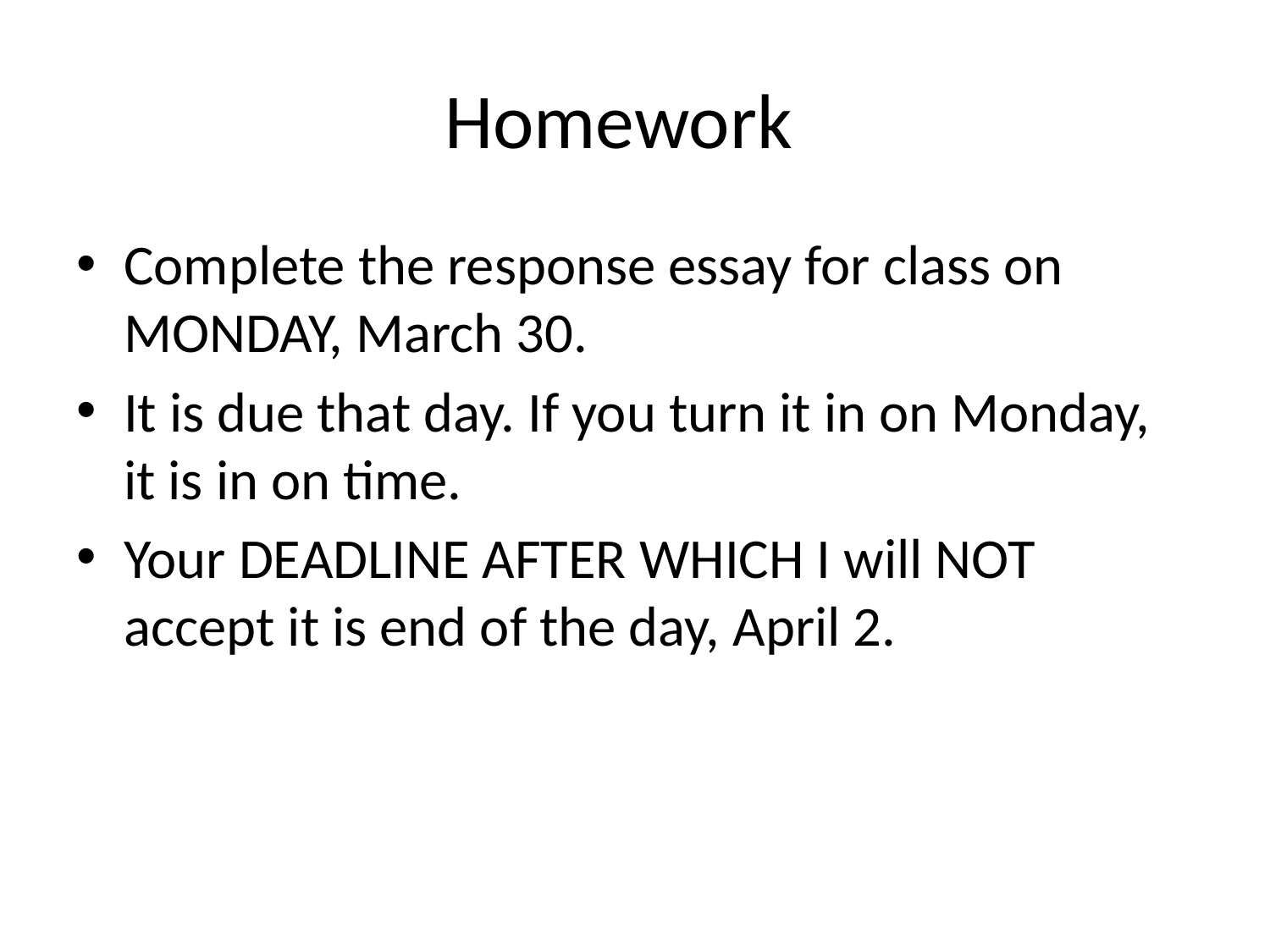

# Homework
Complete the response essay for class on MONDAY, March 30.
It is due that day. If you turn it in on Monday, it is in on time.
Your DEADLINE AFTER WHICH I will NOT accept it is end of the day, April 2.